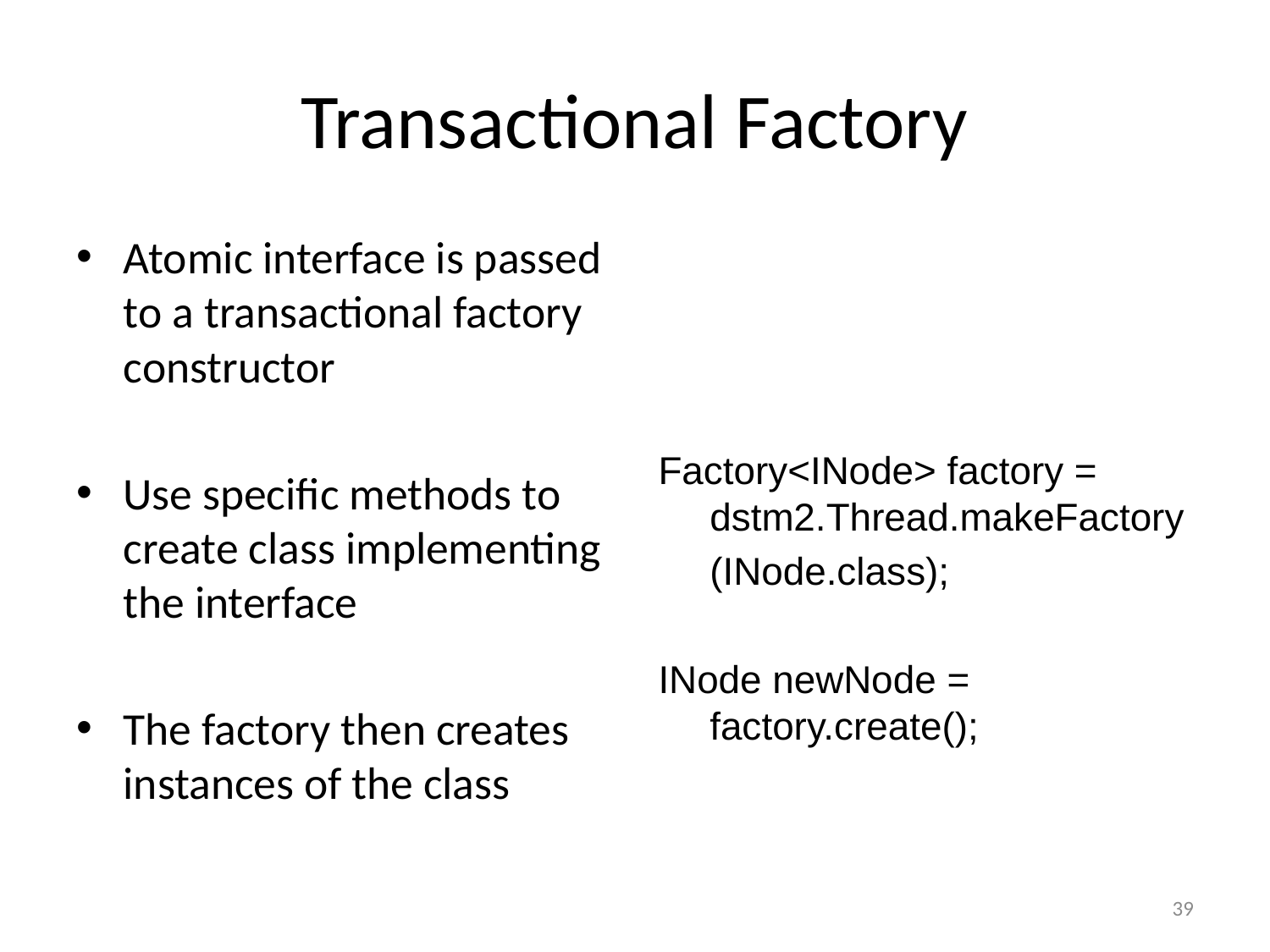

# Transactional Factory
Atomic interface is passed to a transactional factory constructor

Use specific methods to create class implementing the interface

The factory then creates instances of the class

Factory<INode> factory = dstm2.Thread.makeFactory
	(INode.class);

INode newNode = factory.create();

39